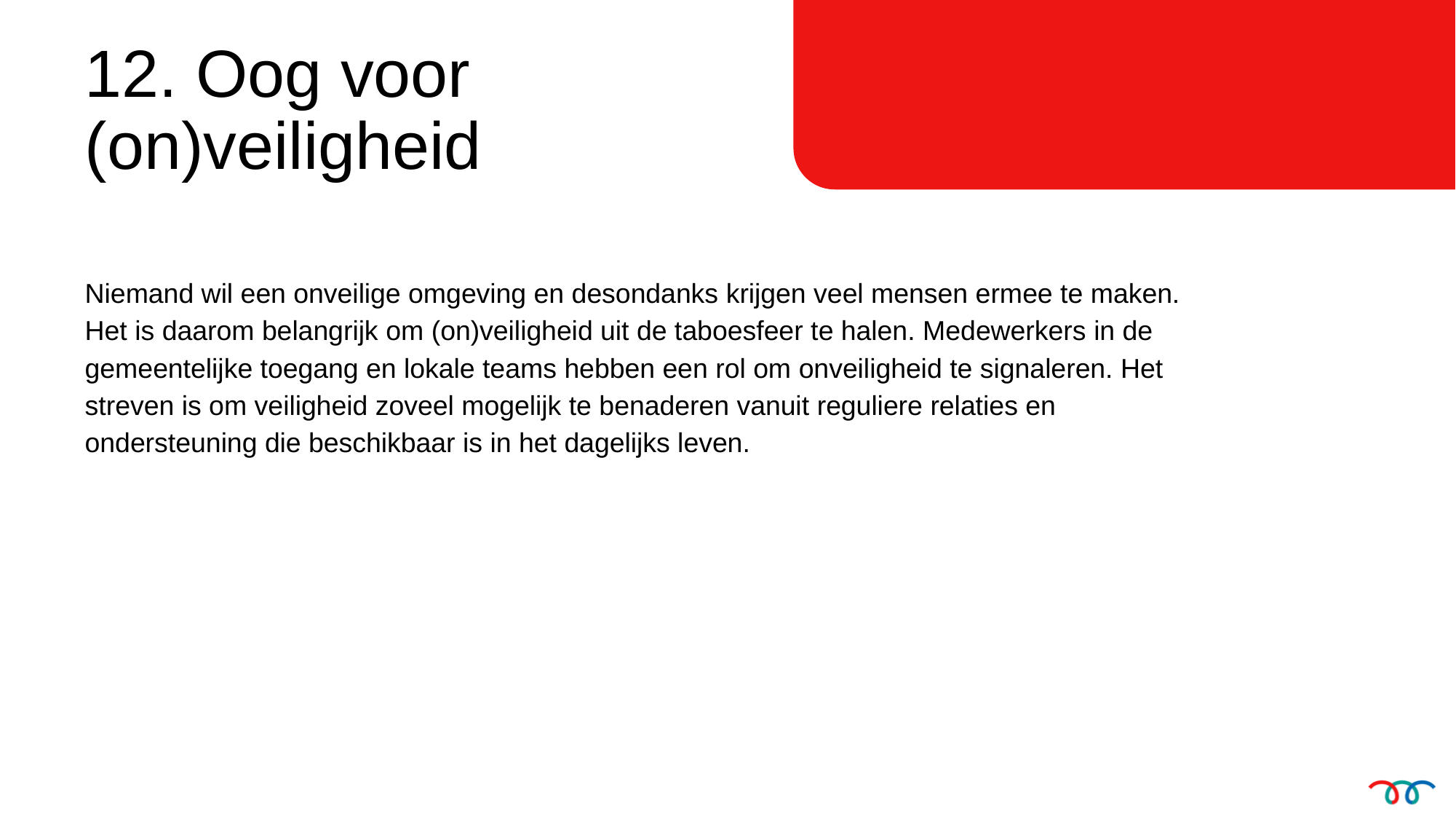

12. Oog voor (on)veiligheid
Niemand wil een onveilige omgeving en desondanks krijgen veel mensen ermee te maken. Het is daarom belangrijk om (on)veiligheid uit de taboesfeer te halen. Medewerkers in de gemeentelijke toegang en lokale teams hebben een rol om onveiligheid te signaleren. Het streven is om veiligheid zoveel mogelijk te benaderen vanuit reguliere relaties en ondersteuning die beschikbaar is in het dagelijks leven.